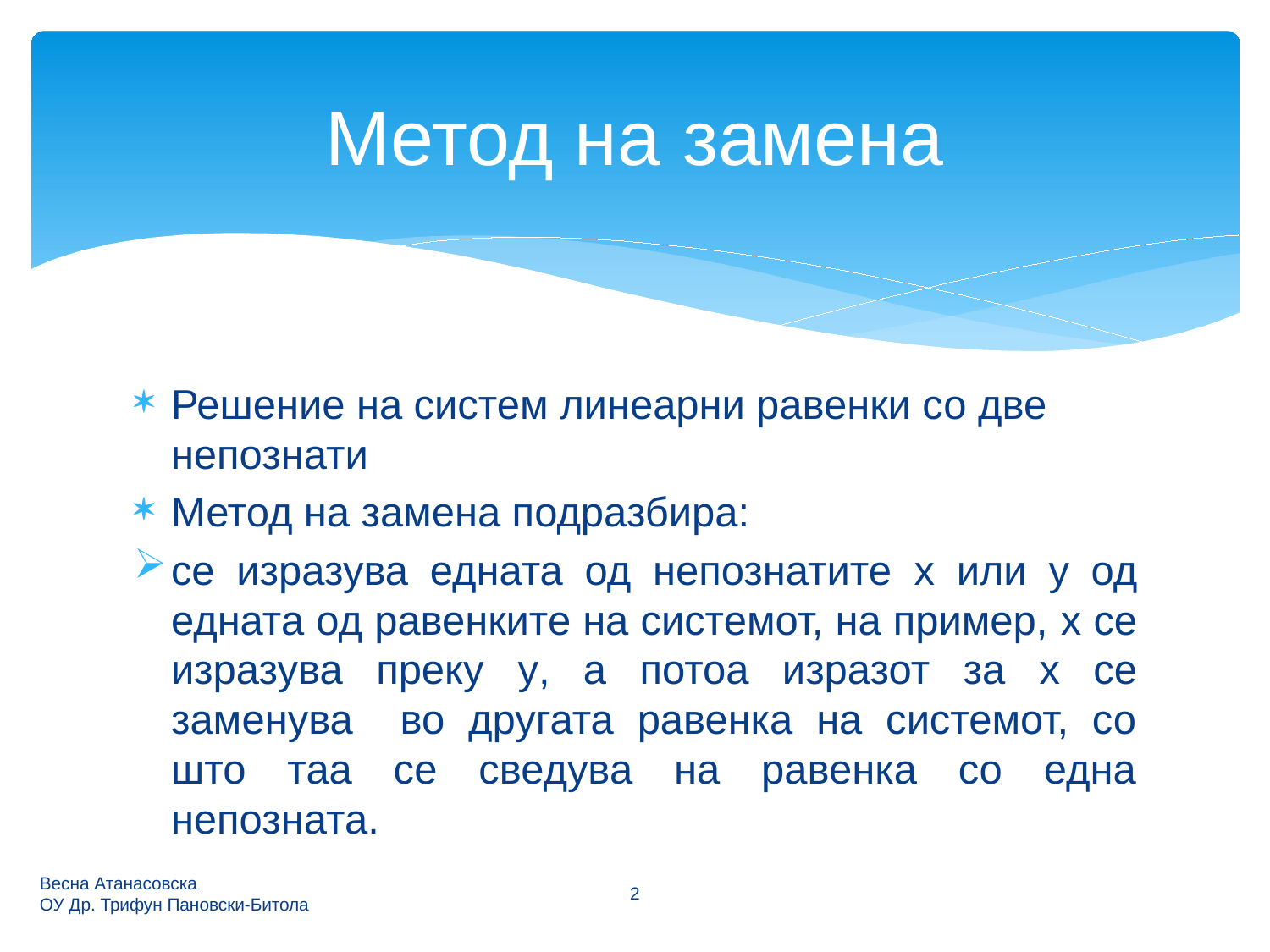

# Метод на замена
Решение на систем линеарни равенки со две непознати
Метод на замена подразбира:
се изразува едната од непознатите x или y од едната од равенките на системот, на пример, x се изразува преку y, а потоа изразот за x се замeнува  во другата равенка на системот, со што таа се сведува на равенка со една непозната.
2
Весна Атанасовска
ОУ Др. Трифун Пановски-Битола